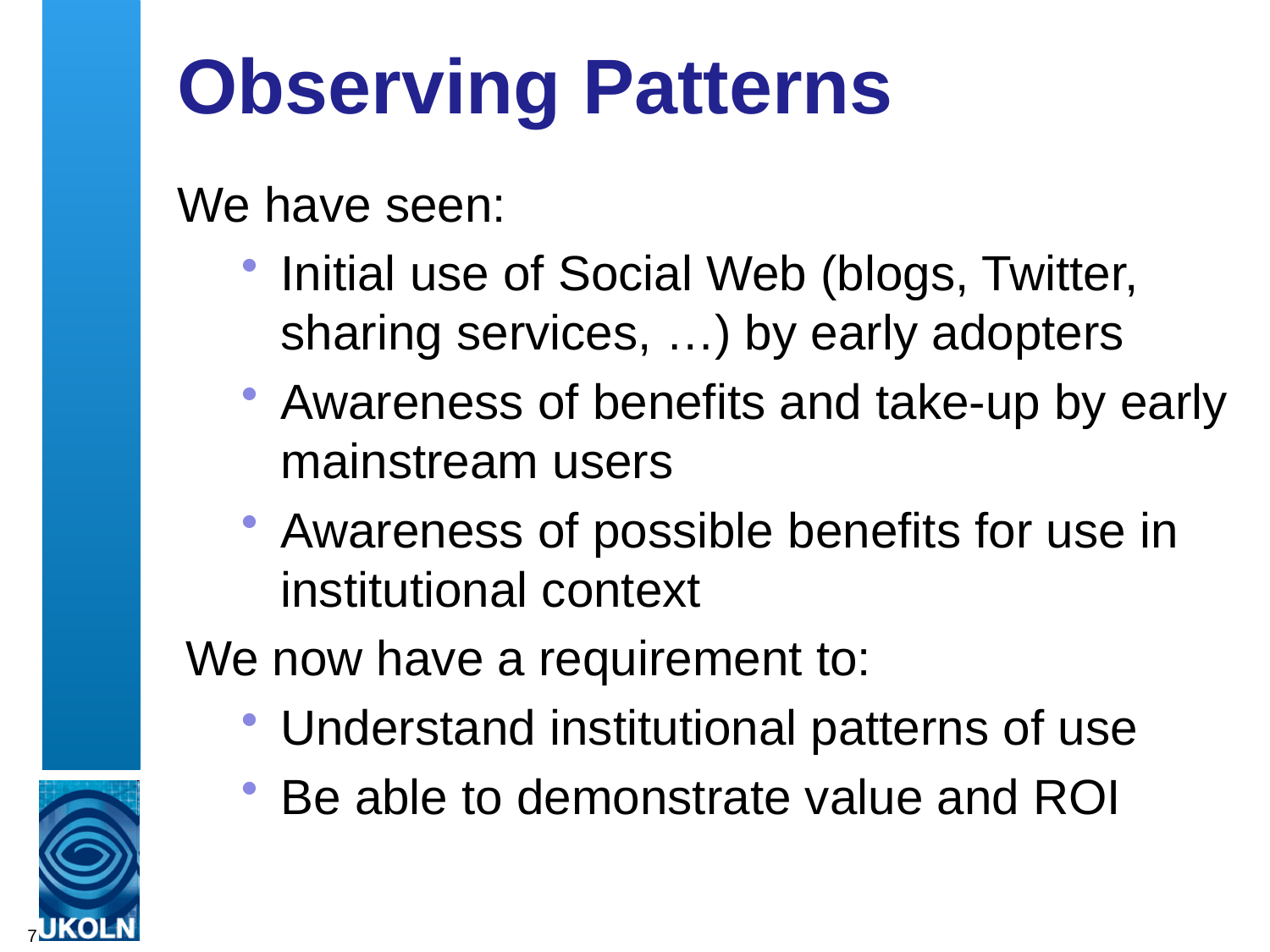

# Observing Patterns
We have seen:
Initial use of Social Web (blogs, Twitter, sharing services, …) by early adopters
Awareness of benefits and take-up by early mainstream users
Awareness of possible benefits for use in institutional context
We now have a requirement to:
Understand institutional patterns of use
Be able to demonstrate value and ROI
7